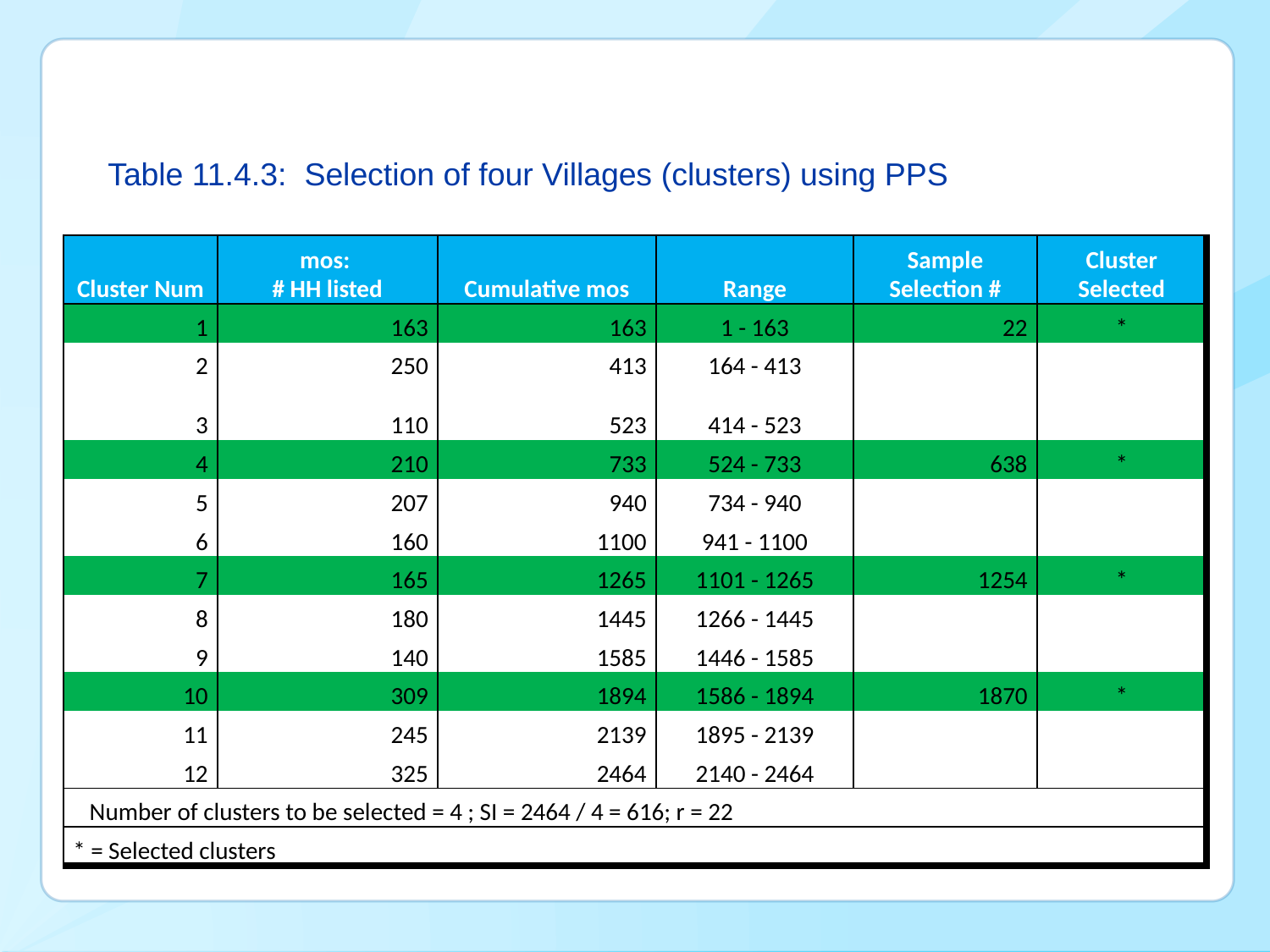

Table 11.4.3:  Selection of four Villages (clusters) using PPS
#
| Cluster Num | mos: # HH listed | Cumulative mos | Range | Sample Selection # | Cluster Selected |
| --- | --- | --- | --- | --- | --- |
| 1 | 163 | 163 | 1 - 163 | 22 | \* |
| 2 | 250 | 413 | 164 - 413 |  |  |
| 3 | 110 | 523 | 414 - 523 |  |  |
| 4 | 210 | 733 | 524 - 733 | 638 | \* |
| 5 | 207 | 940 | 734 - 940 |  |  |
| 6 | 160 | 1100 | 941 - 1100 |  |  |
| 7 | 165 | 1265 | 1101 - 1265 | 1254 | \* |
| 8 | 180 | 1445 | 1266 - 1445 |  |  |
| 9 | 140 | 1585 | 1446 - 1585 |  |  |
| 10 | 309 | 1894 | 1586 - 1894 | 1870 | \* |
| 11 | 245 | 2139 | 1895 - 2139 |  |  |
| 12 | 325 | 2464 | 2140 - 2464 |  |  |
| Number of clusters to be selected = 4 ; SI = 2464 / 4 = 616; r = 22 |  |  |  |  |  |
| \* = Selected clusters |  |  |  |  |  |